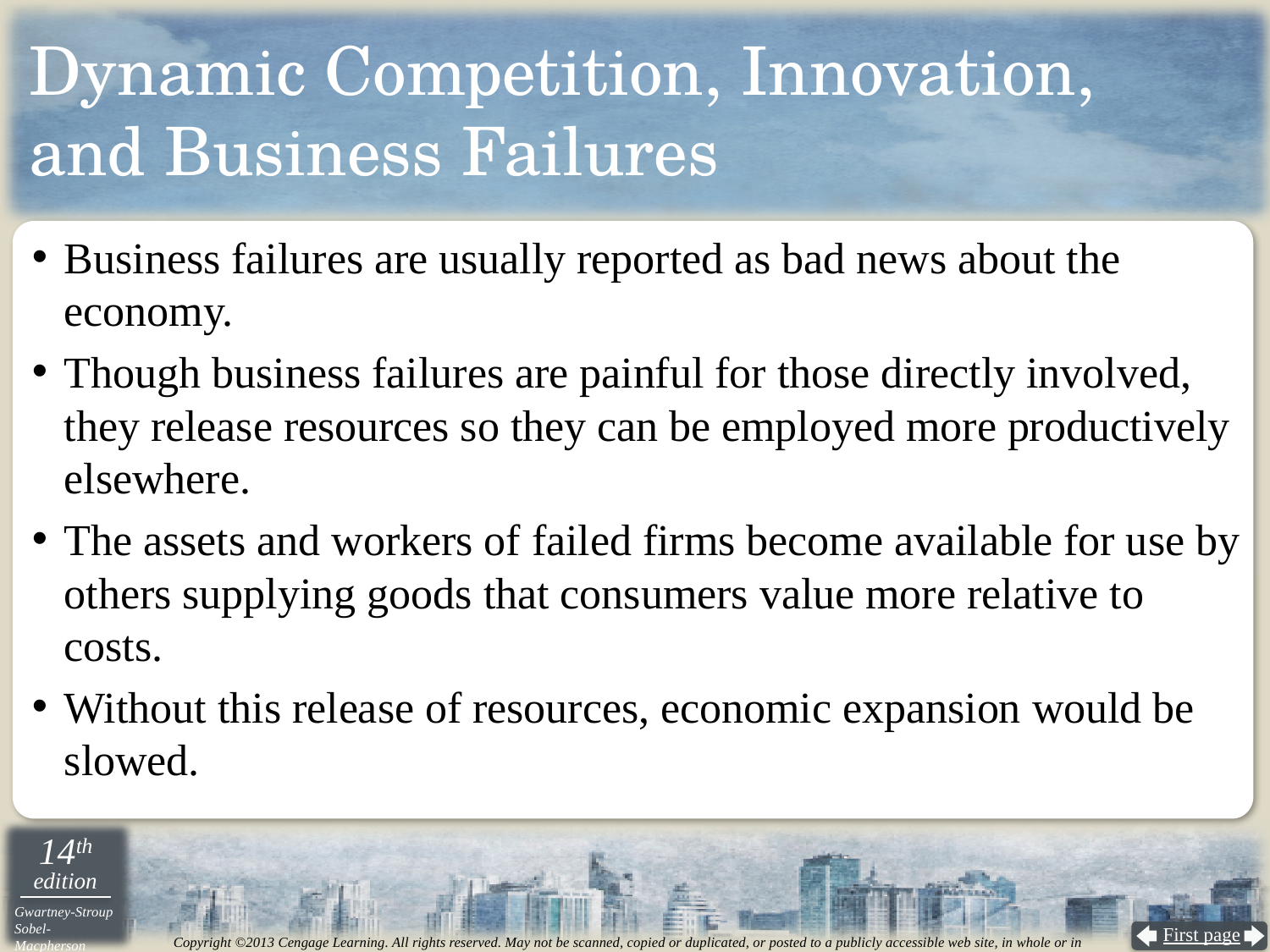

Dynamic Competition, Innovation,
and Business Failures

Business failures are usually reported as bad news about the economy.
Though business failures are painful for those directly involved, they release resources so they can be employed more productively elsewhere.
The assets and workers of failed firms become available for use by others supplying goods that consumers value more relative to costs.
Without this release of resources, economic expansion would be slowed.